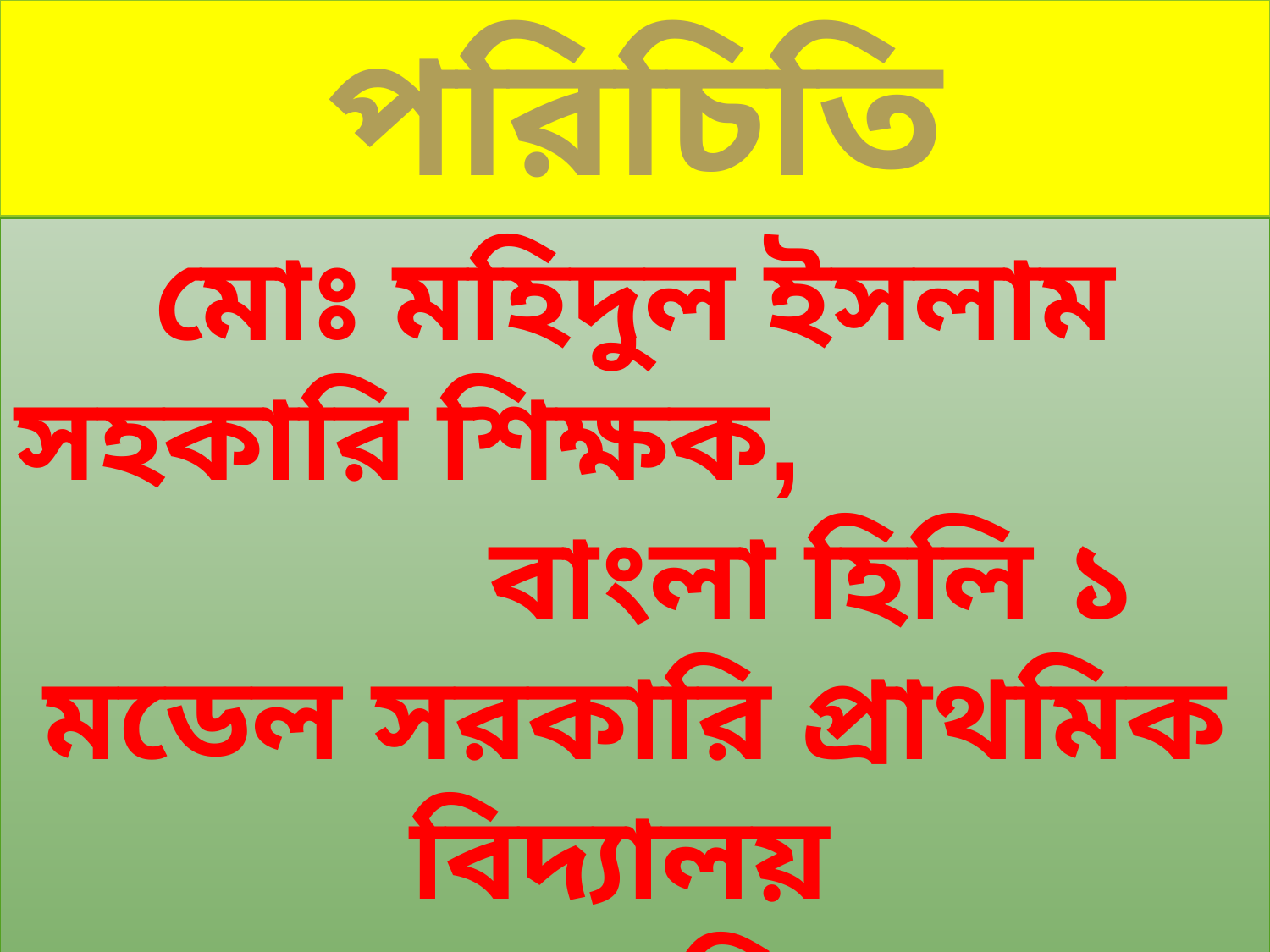

পরিচিতি
মোঃ মহিদুল ইসলাম
সহকারি শিক্ষক,                          বাংলা হিলি ১ মডেল সরকারি প্রাথমিক বিদ্যালয়
            হাকিমপুর দিনাজপুর